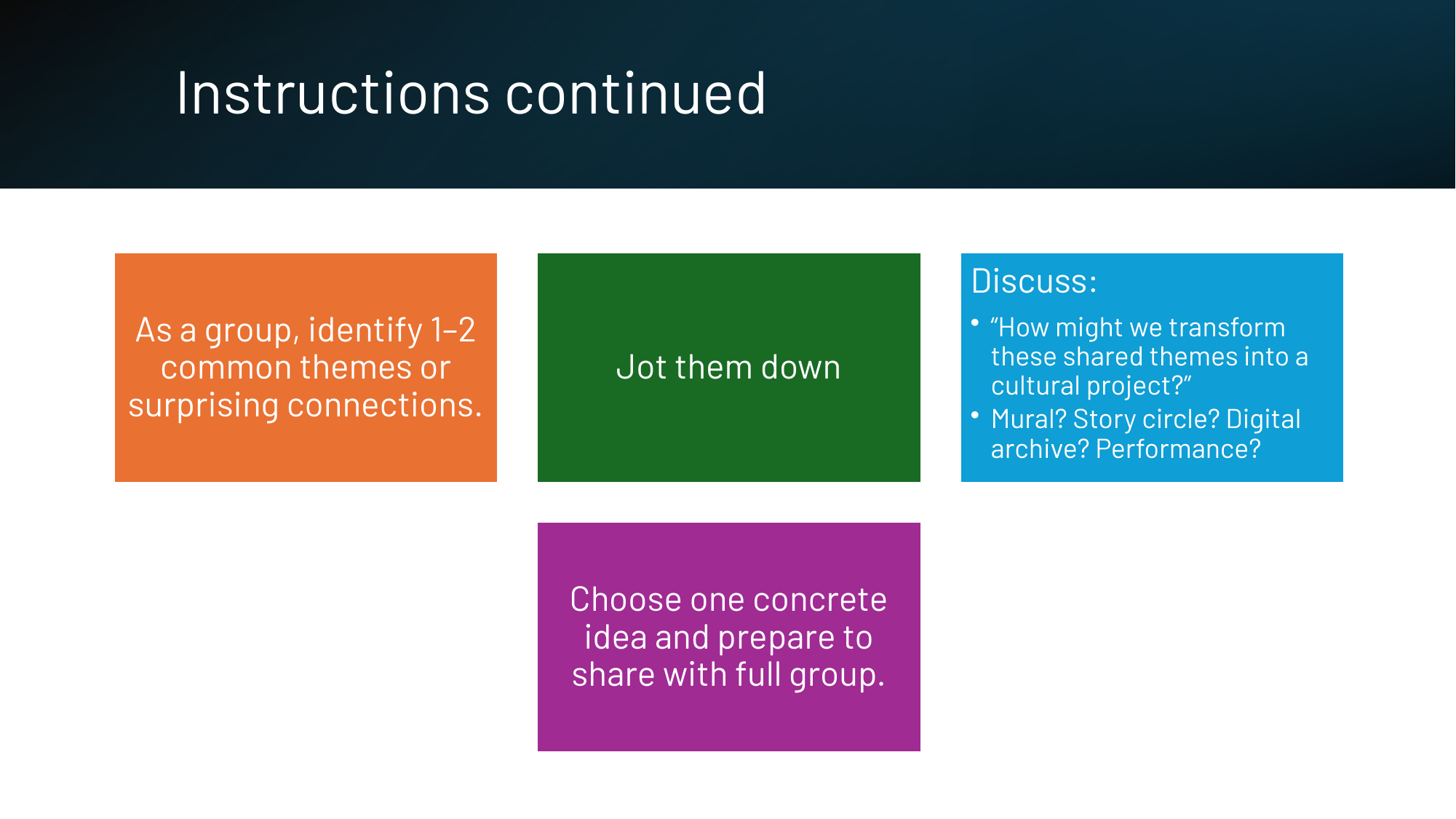

# Instructions continued
As a group, identify 1–2 common themes or surprising connections.
Jot them down
Discuss:
“How might we transform these shared themes into a cultural project?”
Mural? Story circle? Digital archive? Performance?
Choose one concrete idea and prepare to share with full group.